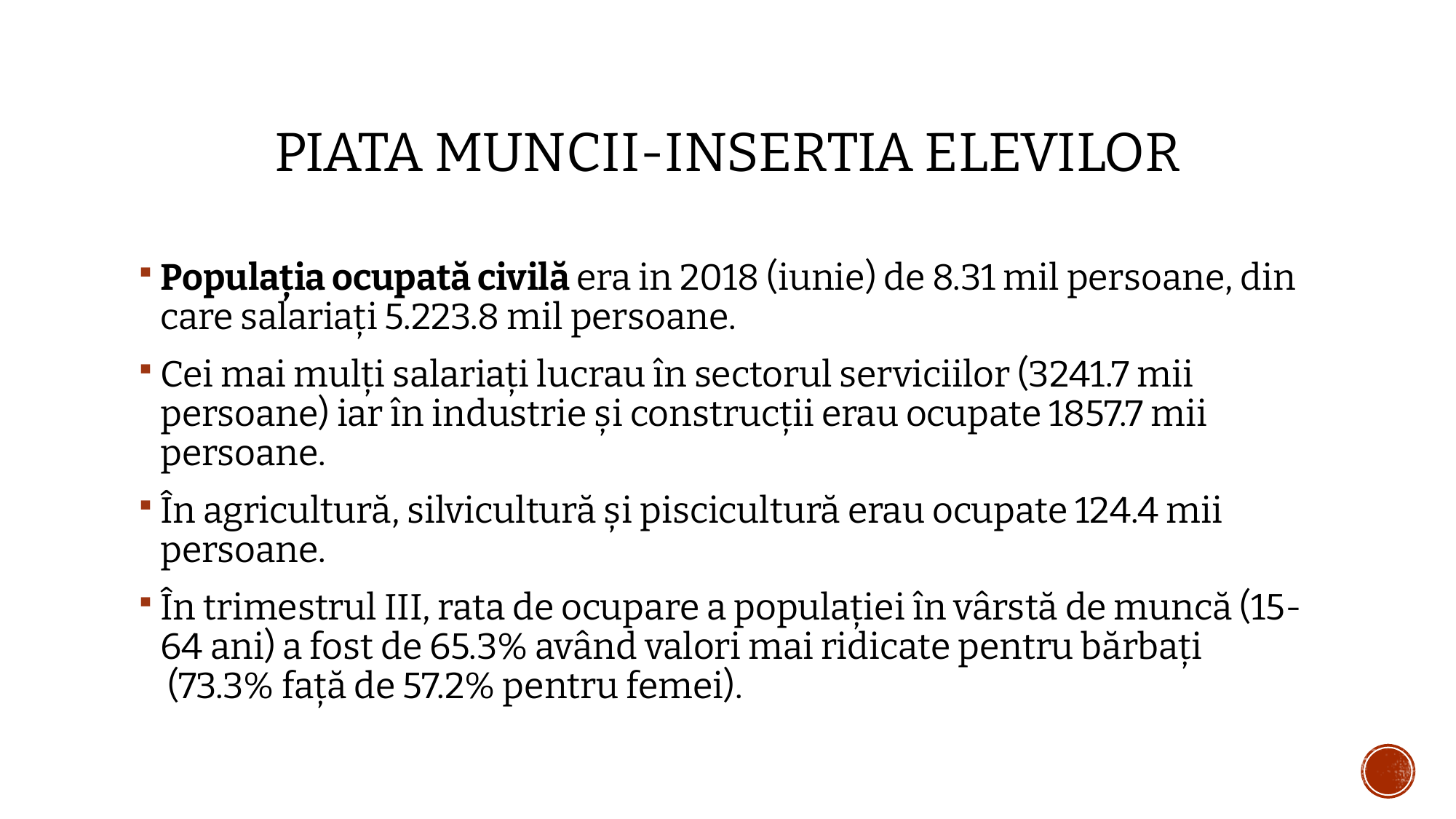

# Piata muncii-insertia elevilor
Populaţia ocupată civilă era in 2018 (iunie) de 8.31 mil persoane, din care salariaţi 5.223.8 mil persoane.
Cei mai mulţi salariaţi lucrau în sectorul serviciilor (3241.7 mii persoane) iar în industrie şi construcţii erau ocupate 1857.7 mii persoane.
În agricultură, silvicultură şi piscicultură erau ocupate 124.4 mii persoane.
În trimestrul III, rata de ocupare a populaţiei în vârstă de muncă (15-64 ani) a fost de 65.3% având valori mai ridicate pentru bărbaţi  (73.3% faţă de 57.2% pentru femei).